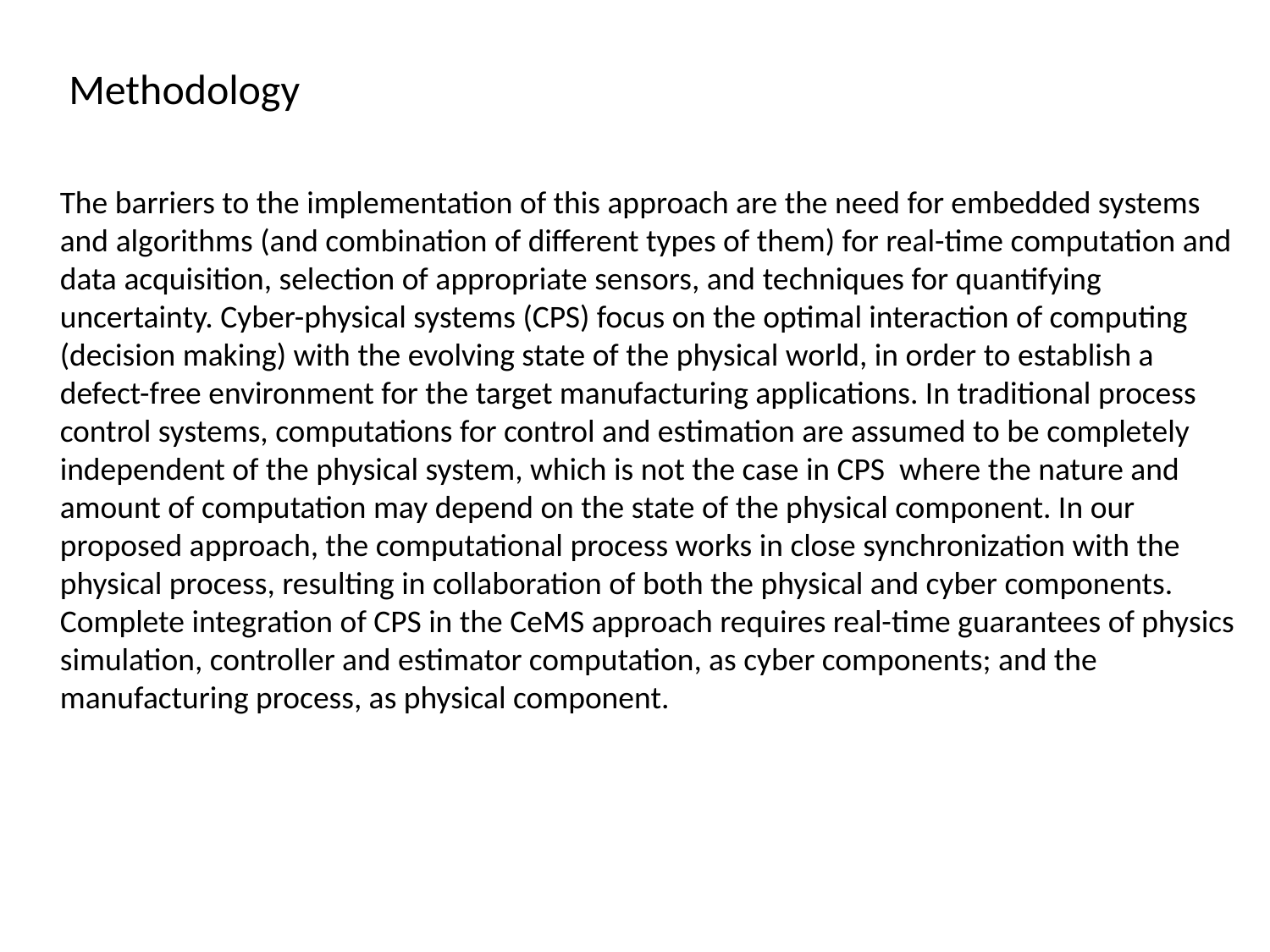

Methodology
The barriers to the implementation of this approach are the need for embedded systems and algorithms (and combination of different types of them) for real-time computation and data acquisition, selection of appropriate sensors, and techniques for quantifying uncertainty. Cyber-physical systems (CPS) focus on the optimal interaction of computing (decision making) with the evolving state of the physical world, in order to establish a defect-free environment for the target manufacturing applications. In traditional process control systems, computations for control and estimation are assumed to be completely independent of the physical system, which is not the case in CPS  where the nature and amount of computation may depend on the state of the physical component. In our proposed approach, the computational process works in close synchronization with the physical process, resulting in collaboration of both the physical and cyber components. Complete integration of CPS in the CeMS approach requires real-time guarantees of physics simulation, controller and estimator computation, as cyber components; and the manufacturing process, as physical component.